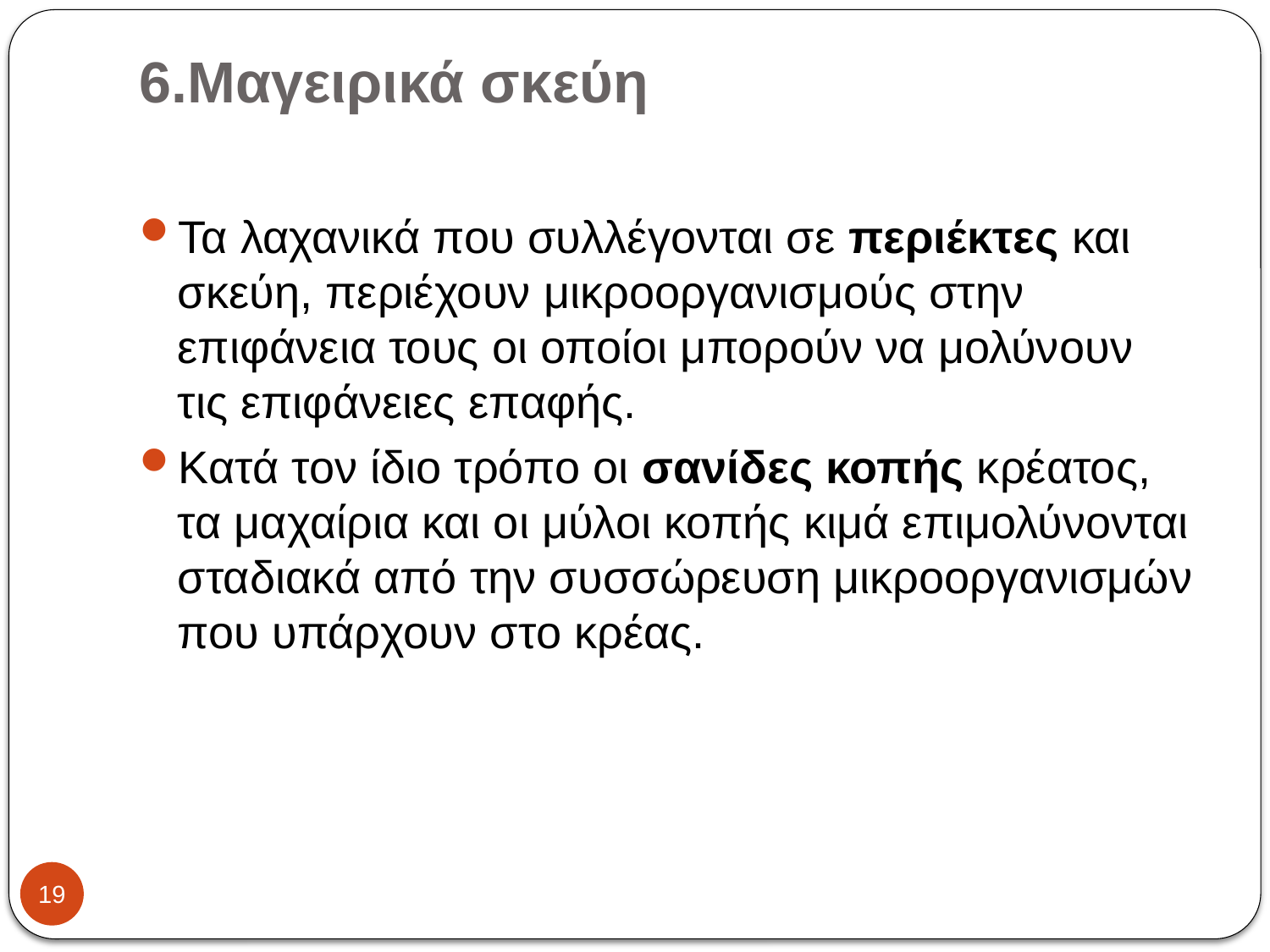

# 6.Μαγειρικά σκεύη
Τα λαχανικά που συλλέγονται σε περιέκτες και σκεύη, περιέχουν μικροοργανισμούς στην επιφάνεια τους οι οποίοι μπορούν να μολύνουν τις επιφάνειες επαφής.
Κατά τον ίδιο τρόπο οι σανίδες κοπής κρέατος, τα μαχαίρια και οι μύλοι κοπής κιμά επιμολύνονται σταδιακά από την συσσώρευση μικροοργανισμών που υπάρχουν στο κρέας.

19